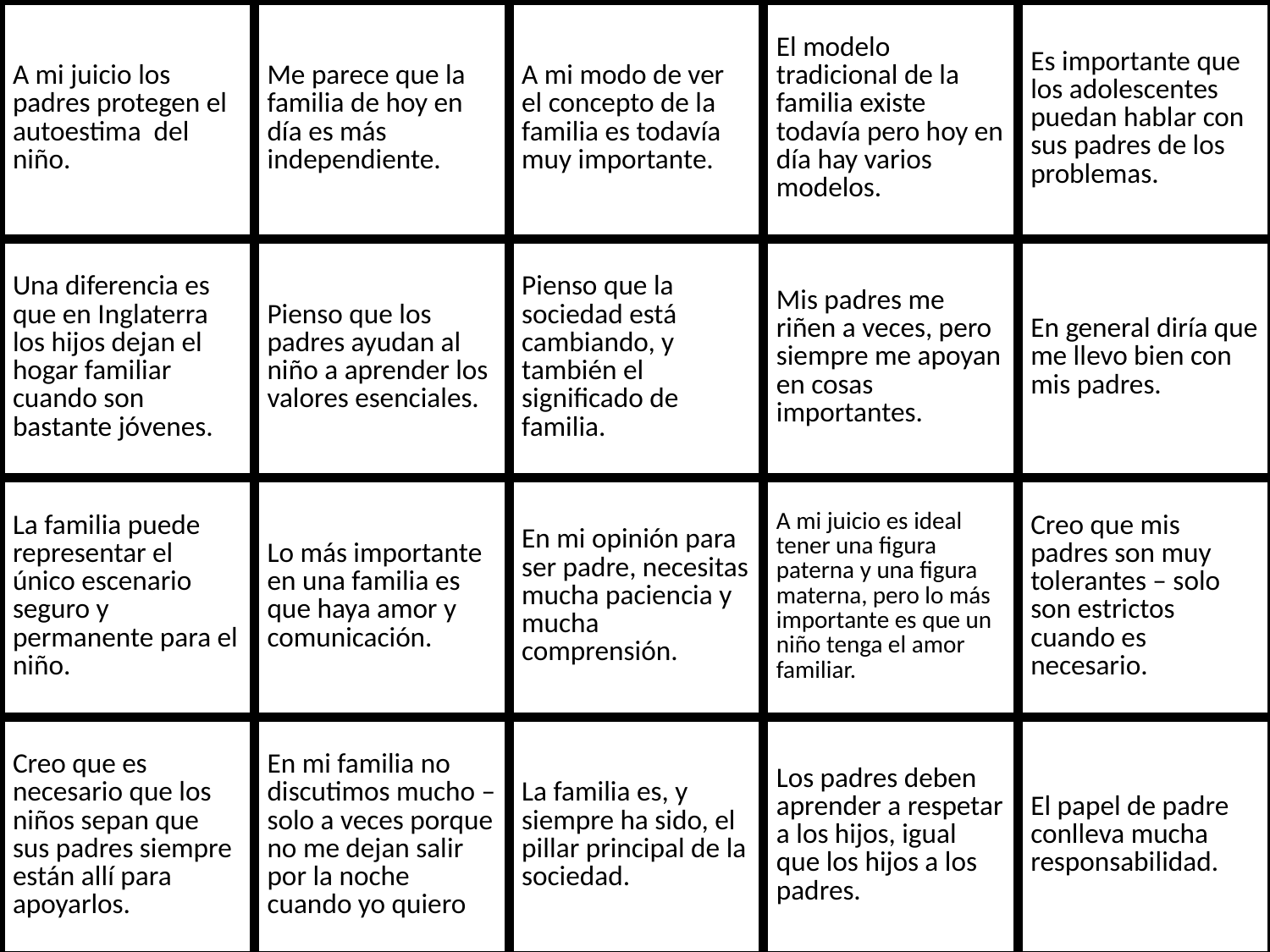

| A mi juicio los padres protegen el autoestima del niño. | Me parece que la familia de hoy en día es más independiente. | A mi modo de ver el concepto de la familia es todavía muy importante. | El modelo tradicional de la familia existe todavía pero hoy en día hay varios modelos. | Es importante que los adolescentes puedan hablar con sus padres de los problemas. |
| --- | --- | --- | --- | --- |
| Una diferencia es que en Inglaterra los hijos dejan el hogar familiar cuando son bastante jóvenes. | Pienso que los padres ayudan al niño a aprender los valores esenciales. | Pienso que la sociedad está cambiando, y también el significado de familia. | Mis padres me riñen a veces, pero siempre me apoyan en cosas importantes. | En general diría que me llevo bien con mis padres. |
| La familia puede representar el único escenario seguro y permanente para el niño. | Lo más importante en una familia es que haya amor y comunicación. | En mi opinión para ser padre, necesitas mucha paciencia y mucha comprensión. | A mi juicio es ideal tener una figura paterna y una figura materna, pero lo más importante es que un niño tenga el amor familiar. | Creo que mis padres son muy tolerantes – solo son estrictos cuando es necesario. |
| Creo que es necesario que los niños sepan que sus padres siempre están allí para apoyarlos. | En mi familia no discutimos mucho – solo a veces porque no me dejan salir por la noche cuando yo quiero | La familia es, y siempre ha sido, el pillar principal de la sociedad. | Los padres deben aprender a respetar a los hijos, igual que los hijos a los padres. | El papel de padre conlleva mucha responsabilidad. |